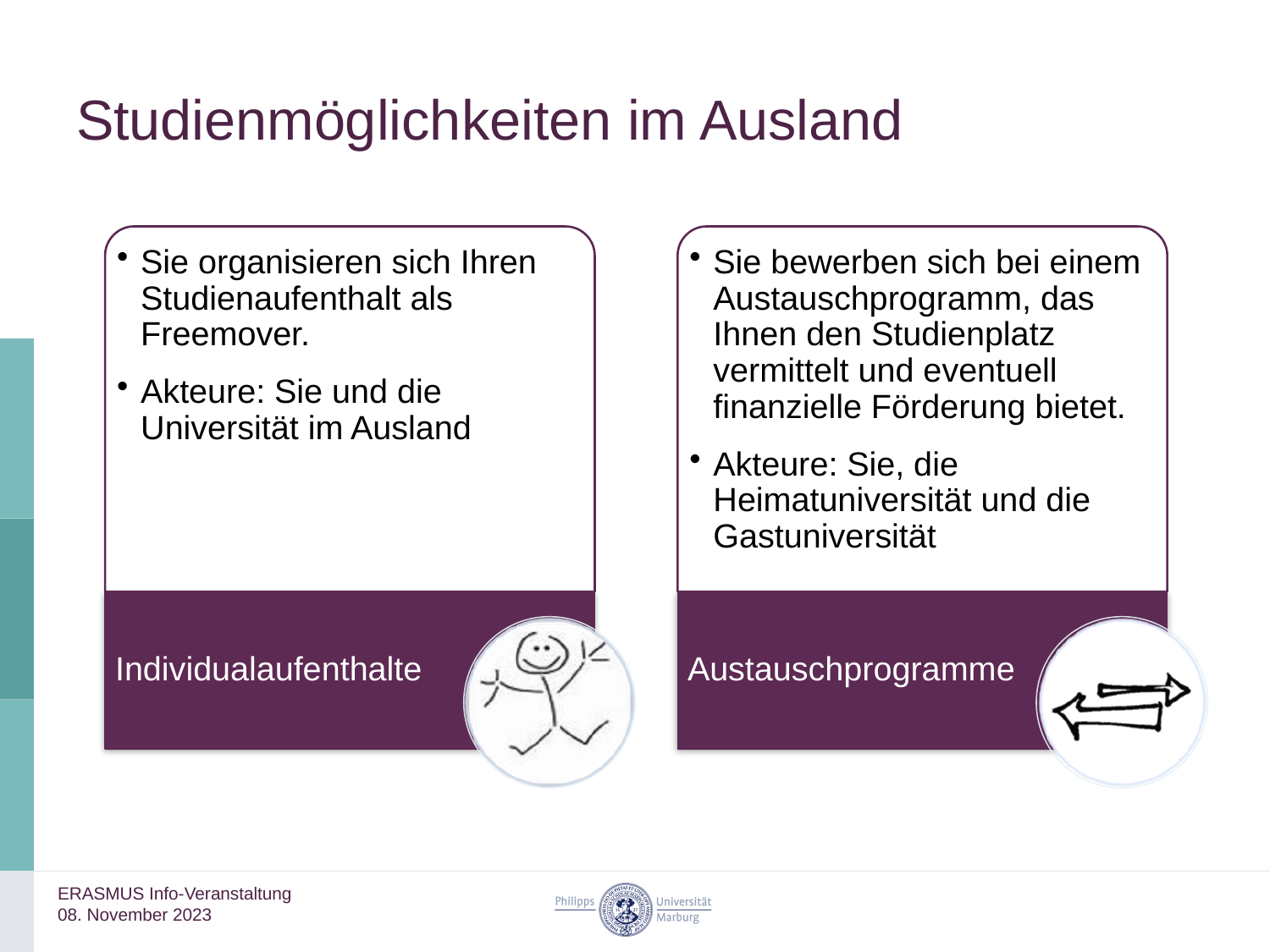

# Studienmöglichkeiten im Ausland
Sie organisieren sich Ihren Studienaufenthalt als Freemover.
Akteure: Sie und die Universität im Ausland
Individualaufenthalte
Sie bewerben sich bei einem Austauschprogramm, das Ihnen den Studienplatz vermittelt und eventuell finanzielle Förderung bietet.
Akteure: Sie, die Heimatuniversität und die Gastuniversität
Austauschprogramme
ERASMUS Info-Veranstaltung
08. November 2023